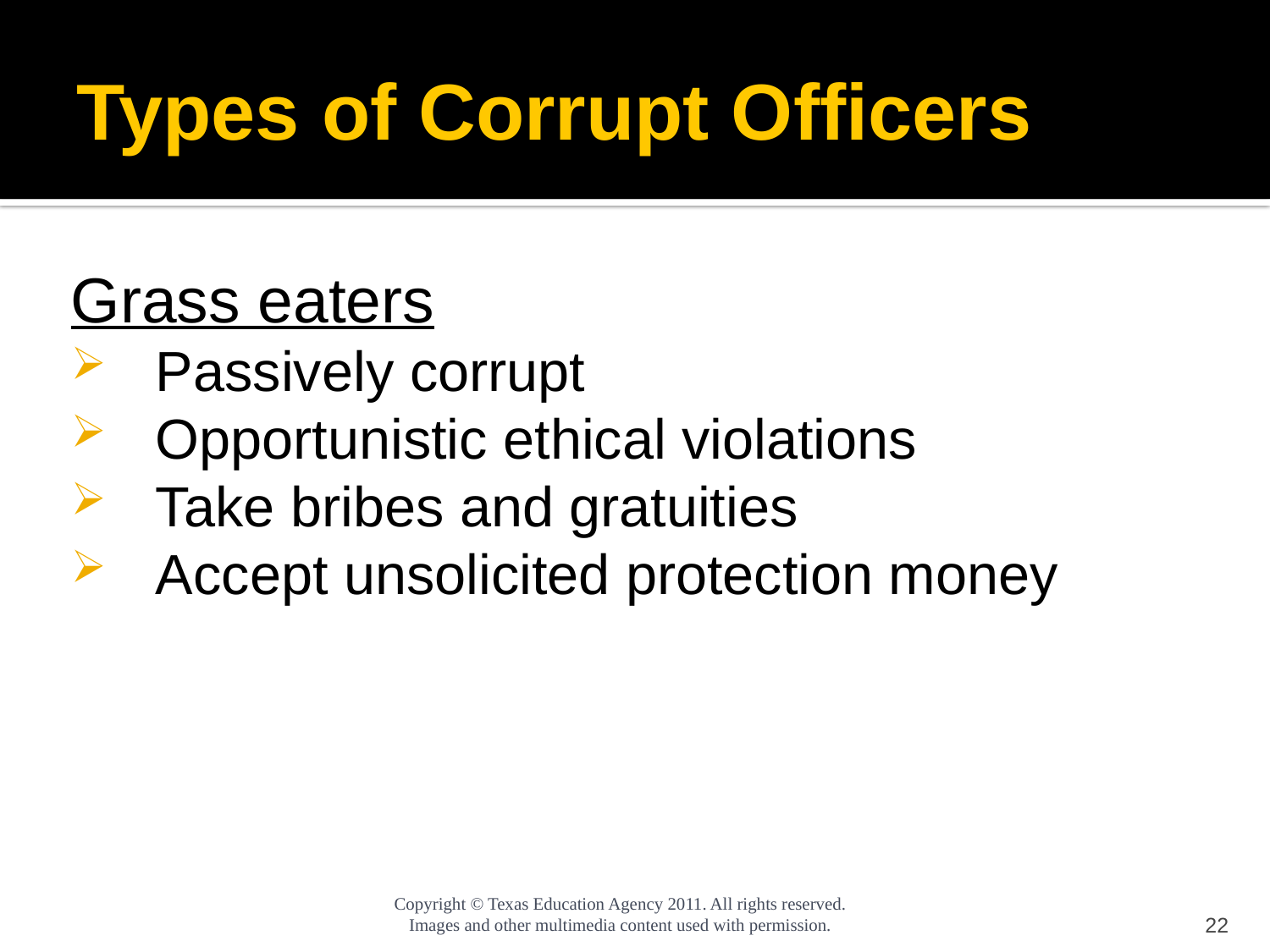

# Types of Corrupt Officers
Grass eaters
Passively corrupt
Opportunistic ethical violations
Take bribes and gratuities
Accept unsolicited protection money

22